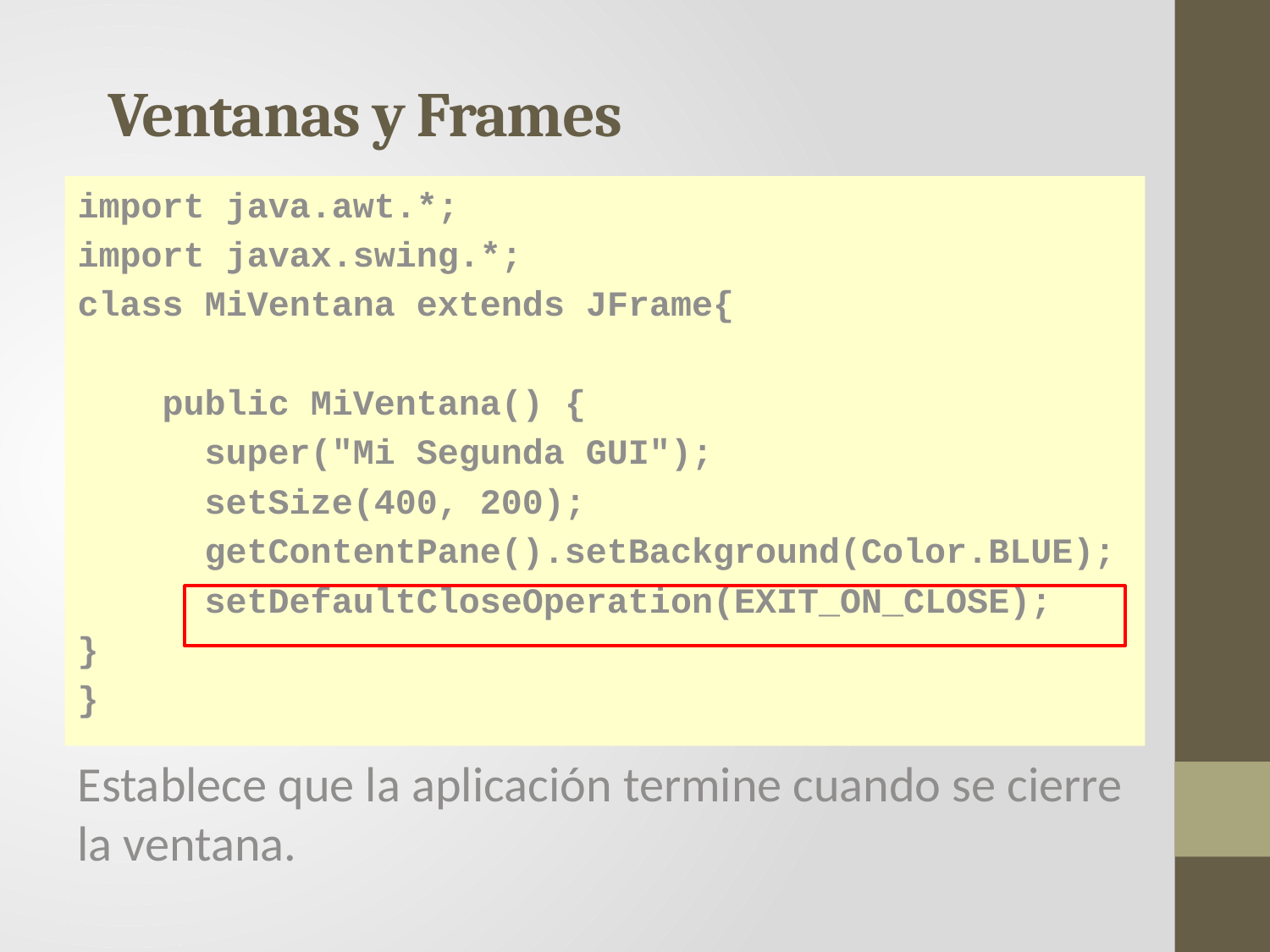

# Ventanas y Frames
import java.awt.*;
import javax.swing.*;
class MiVentana extends JFrame{

    public MiVentana() {
      super("Mi Segunda GUI");
      setSize(400, 200);
      getContentPane().setBackground(Color.BLUE);
      setDefaultCloseOperation(EXIT_ON_CLOSE);
}
}

Establece que la aplicación termine cuando se cierre la ventana.